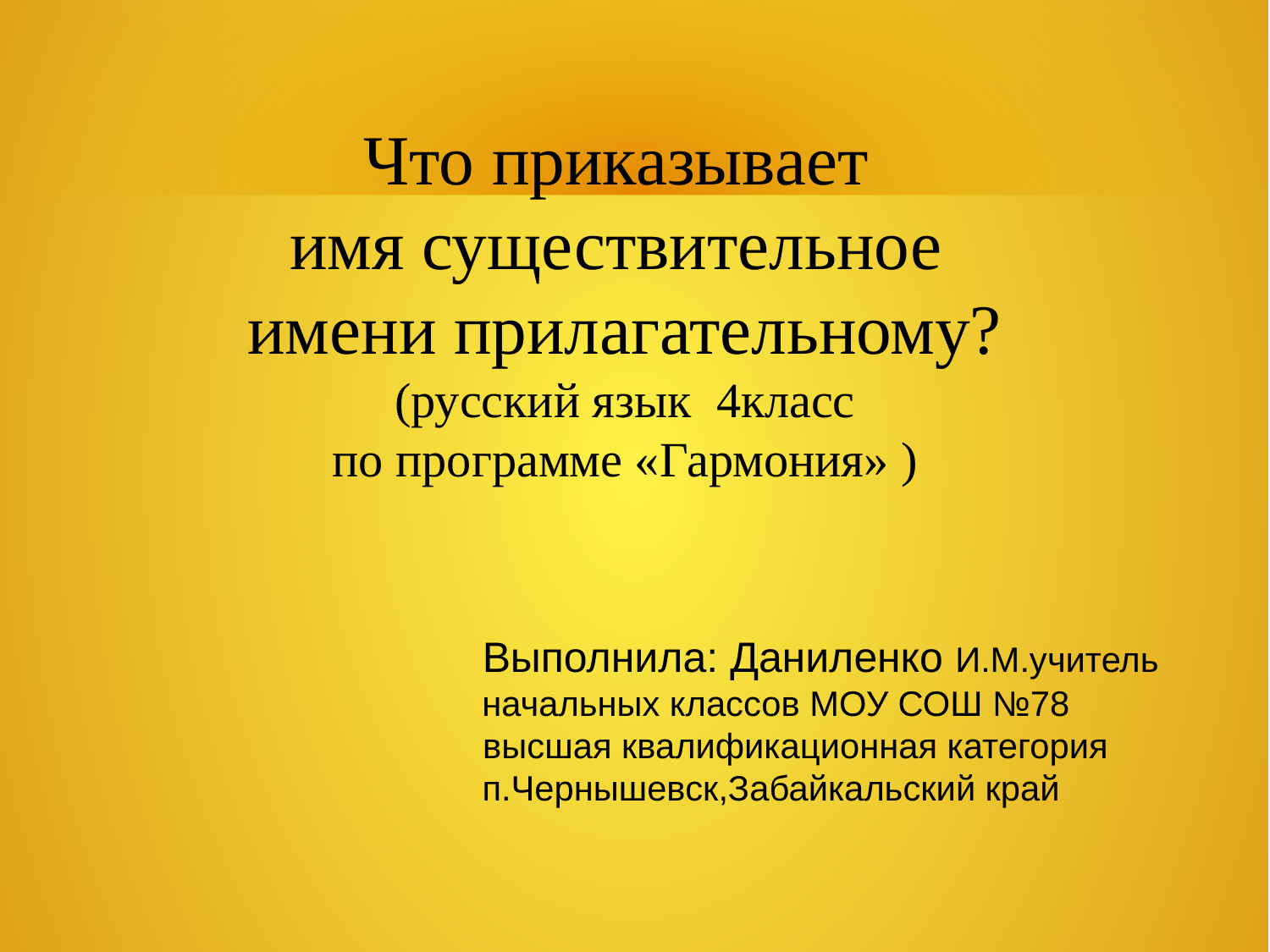

Что приказывает
имя существительное
имени прилагательному?
(русский язык  4класс
по программе «Гармония» )

                                 Выполнила: Даниленко И.М.учитель
                               начальных классов МОУ СОШ №78
                                   высшая квалификационная категория
                              п.Чернышевск,Забайкальский край